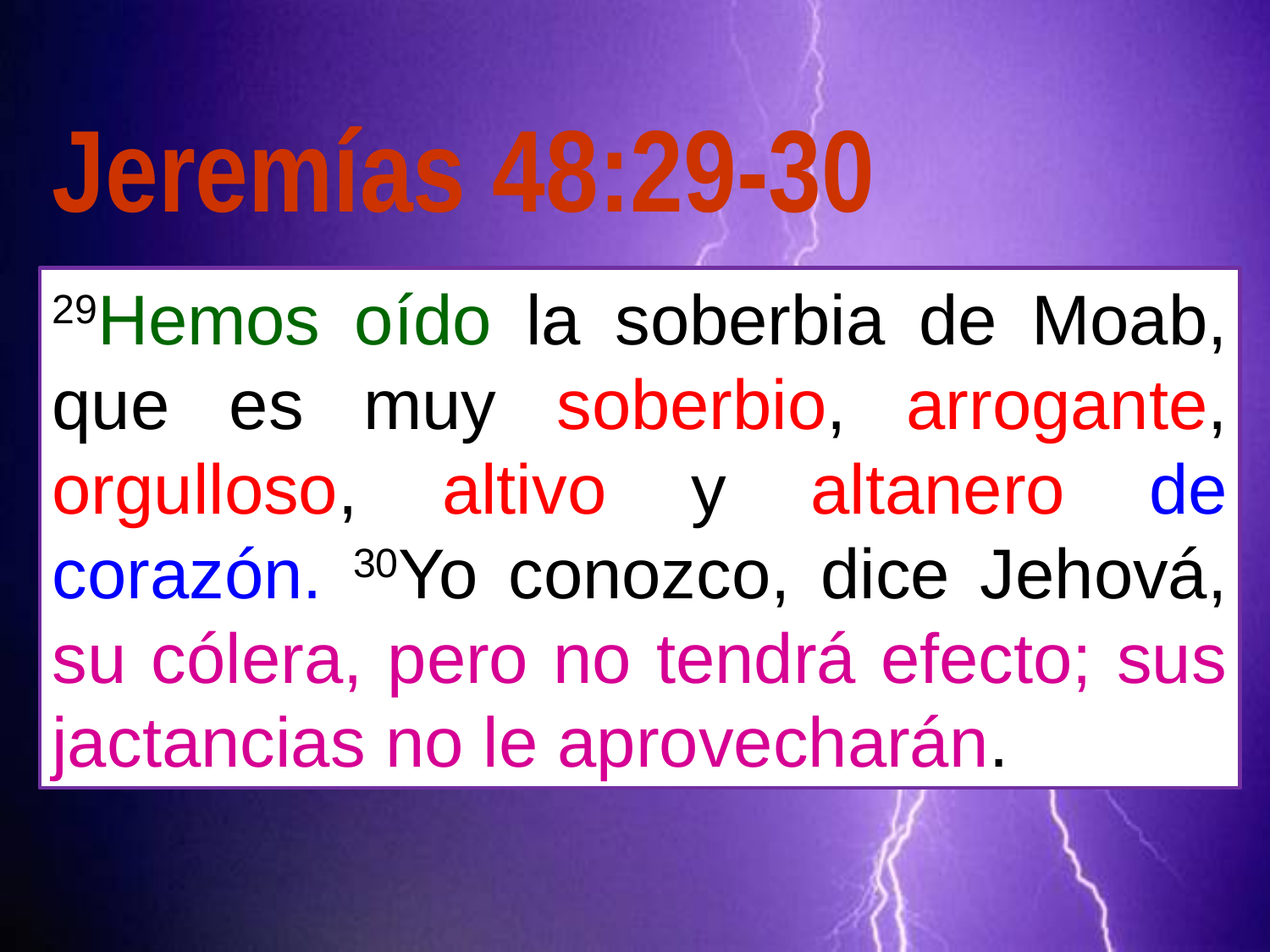

Jeremías 48:29-30
29Hemos oído la soberbia de Moab, que es muy soberbio, arrogante, orgulloso, altivo y altanero de corazón. 30Yo conozco, dice Jehová, su cólera, pero no tendrá efecto; sus jactancias no le aprovecharán.